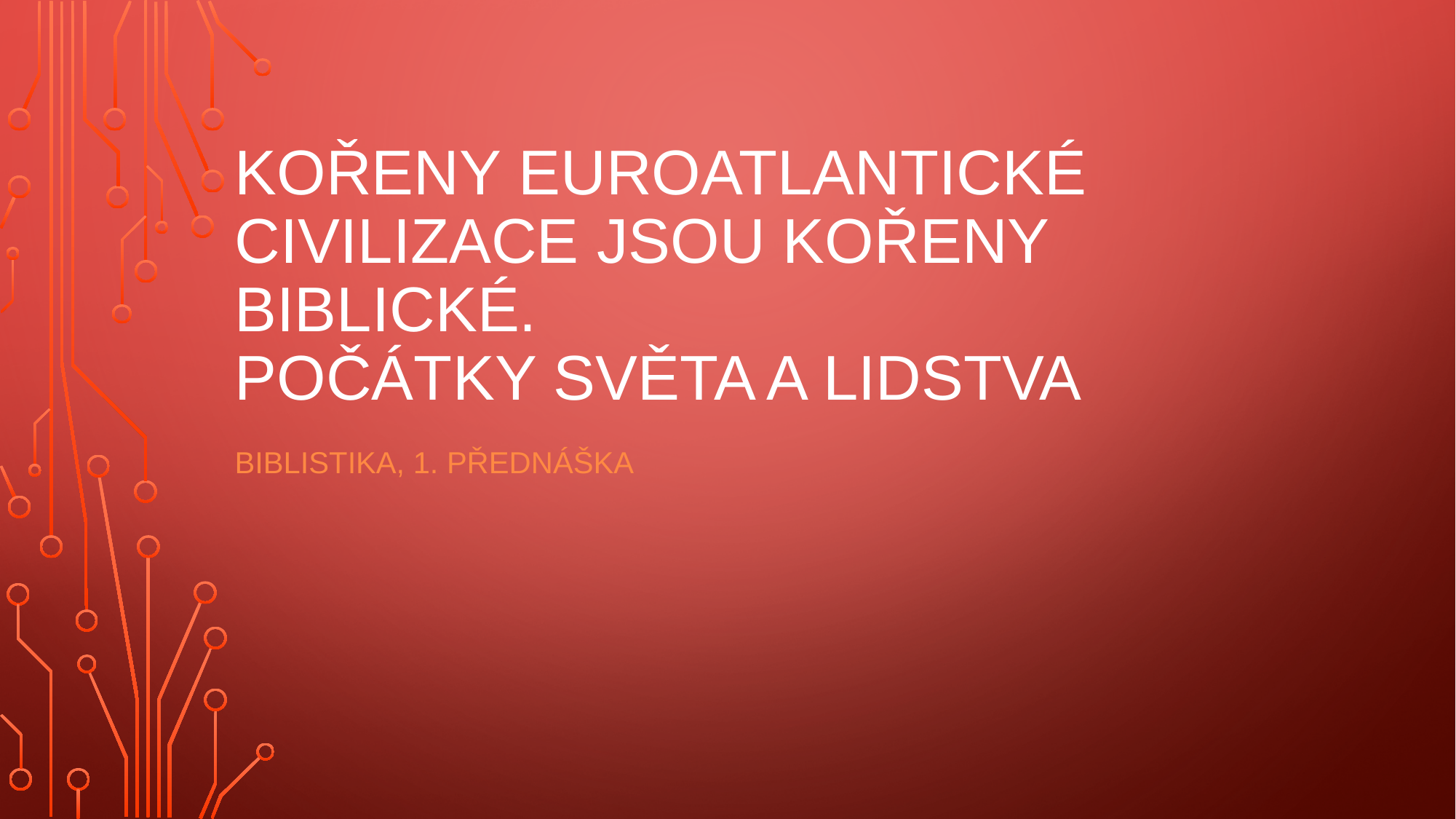

# Kořeny euroatlantické civilizace jsou kořeny biblické. Počátky světa a lidstva
Biblistika, 1. přednáška